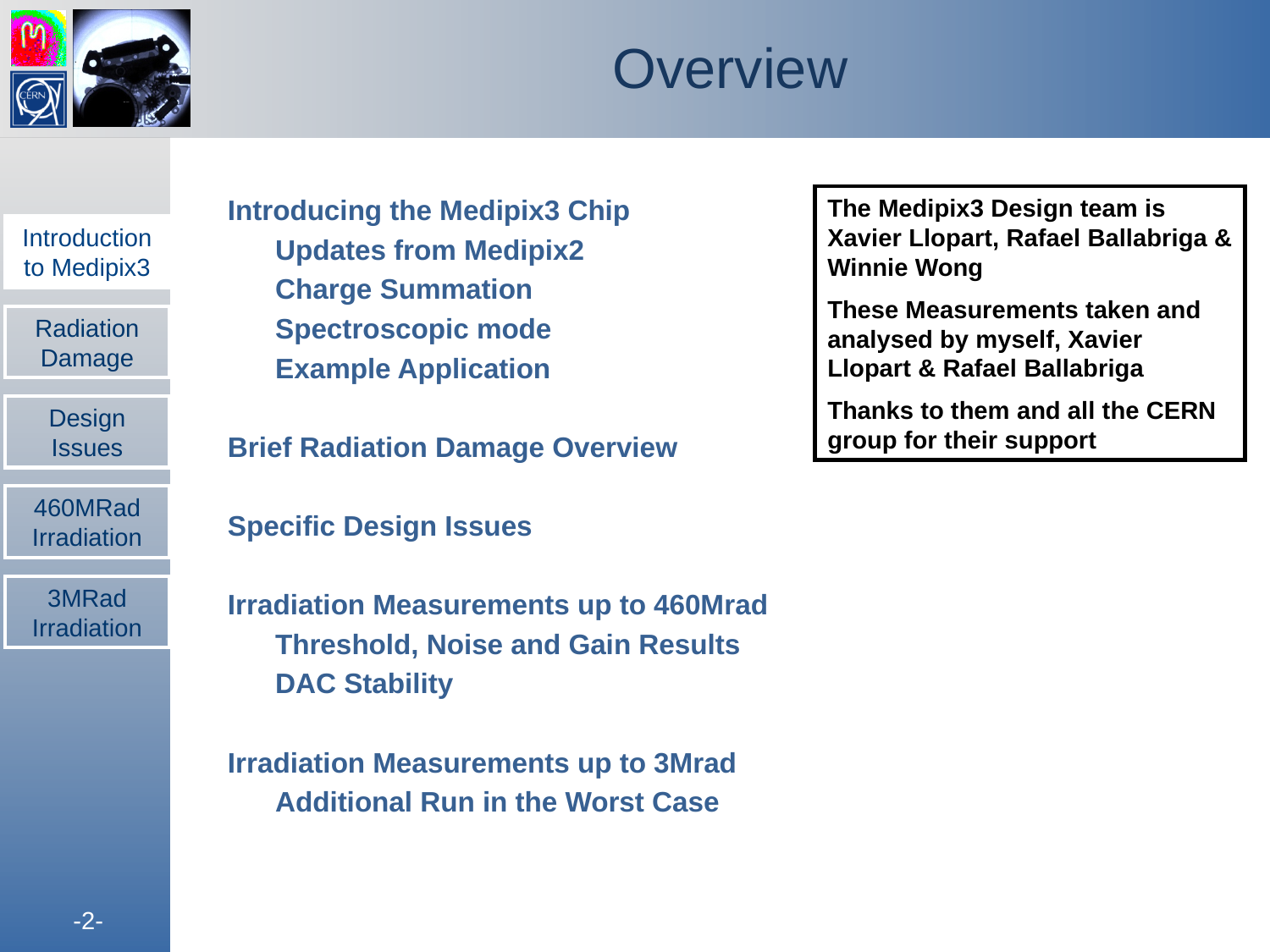

# Overview
Introducing the Medipix3 Chip
	Updates from Medipix2
	Charge Summation
	Spectroscopic mode
	Example Application

Brief Radiation Damage Overview

Specific Design Issues

Irradiation Measurements up to 460Mrad
	Threshold, Noise and Gain Results
	DAC Stability

Irradiation Measurements up to 3Mrad
	Additional Run in the Worst Case
The Medipix3 Design team is Xavier Llopart, Rafael Ballabriga & Winnie Wong
These Measurements taken and analysed by myself, Xavier Llopart & Rafael Ballabriga
Thanks to them and all the CERN group for their support
Introduction to Medipix3
Radiation Damage
Design Issues
460MRad Irradiation
3MRad Irradiation